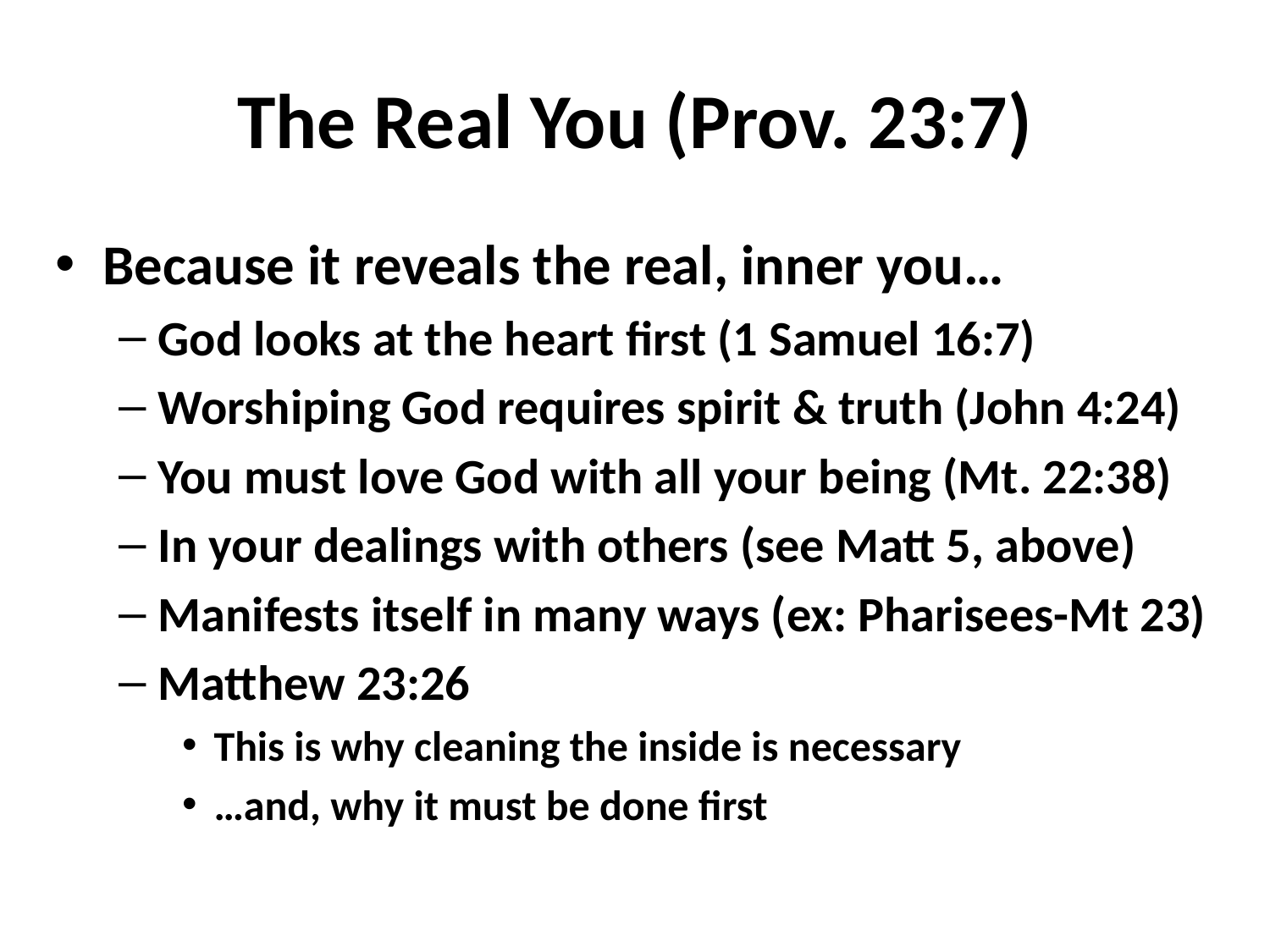

# The Real You (Prov. 23:7)
Because it reveals the real, inner you…
God looks at the heart first (1 Samuel 16:7)
Worshiping God requires spirit & truth (John 4:24)
You must love God with all your being (Mt. 22:38)
In your dealings with others (see Matt 5, above)
Manifests itself in many ways (ex: Pharisees-Mt 23)
Matthew 23:26
This is why cleaning the inside is necessary
…and, why it must be done first